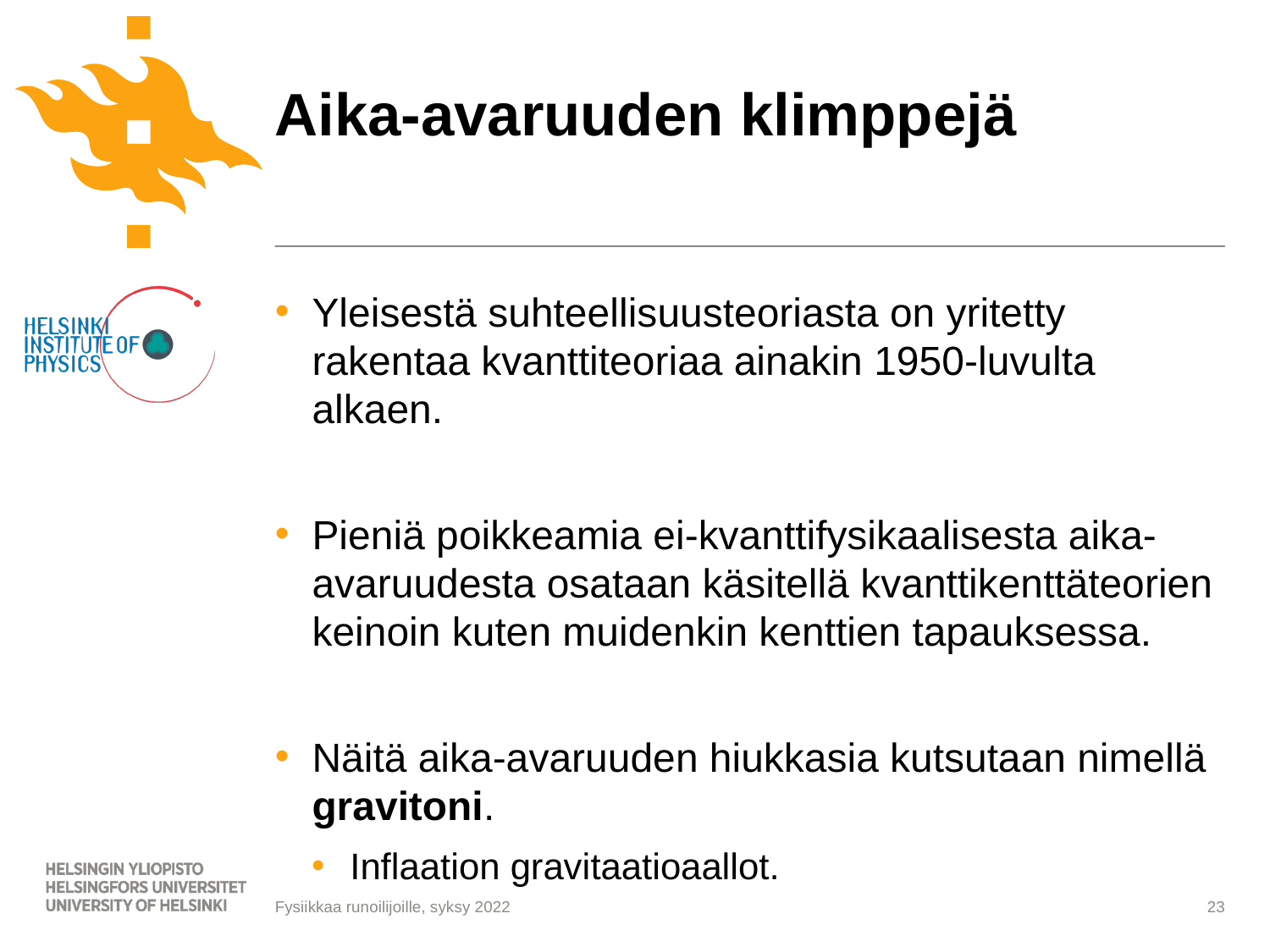

# Aika-avaruuden klimppejä
Yleisestä suhteellisuusteoriasta on yritetty rakentaa kvanttiteoriaa ainakin 1950-luvulta alkaen.

Pieniä poikkeamia ei-kvanttifysikaalisesta aika-avaruudesta osataan käsitellä kvanttikenttäteorien keinoin kuten muidenkin kenttien tapauksessa.

Näitä aika-avaruuden hiukkasia kutsutaan nimellä gravitoni.
Inflaation gravitaatioaallot.
23
Fysiikkaa runoilijoille, syksy 2022